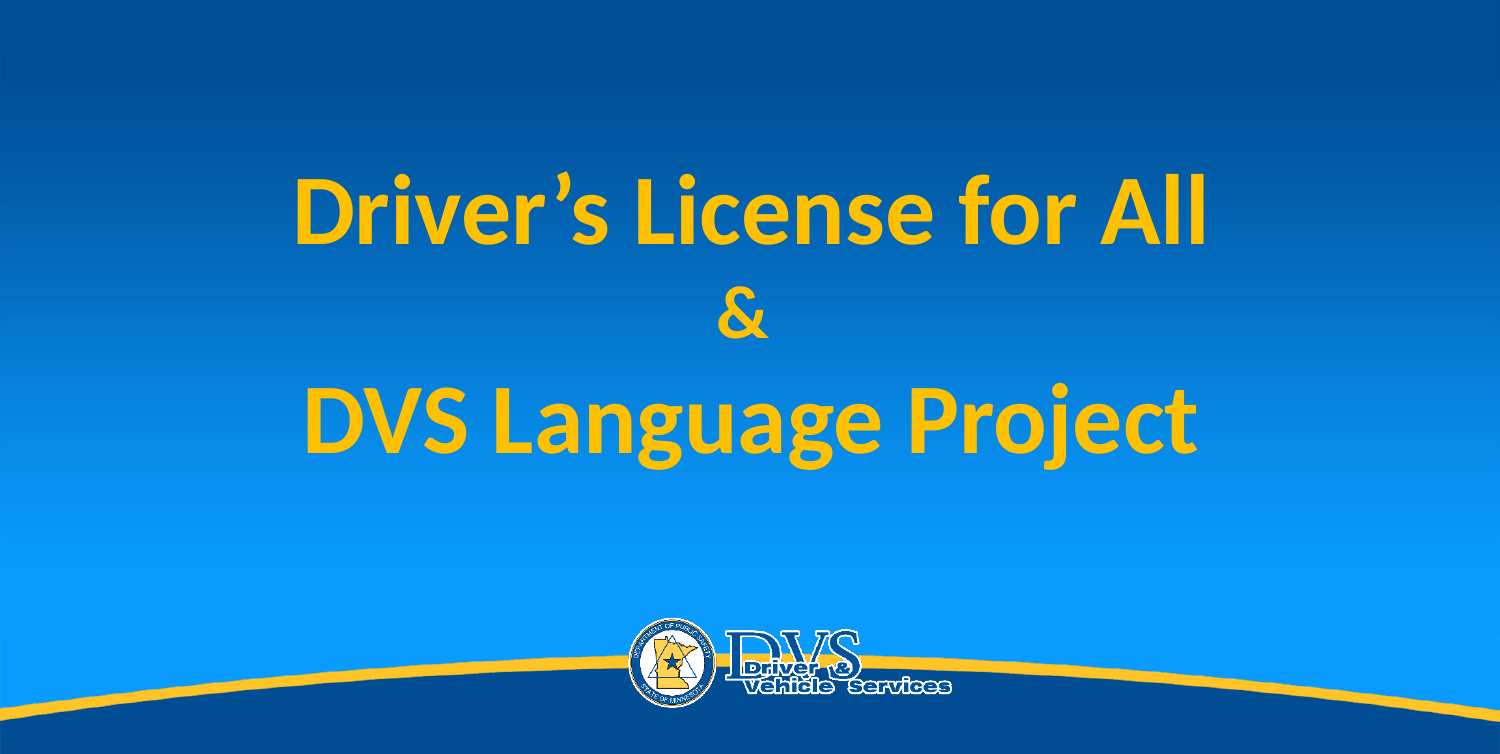

Driver’s License for All
&
DVS Language Project